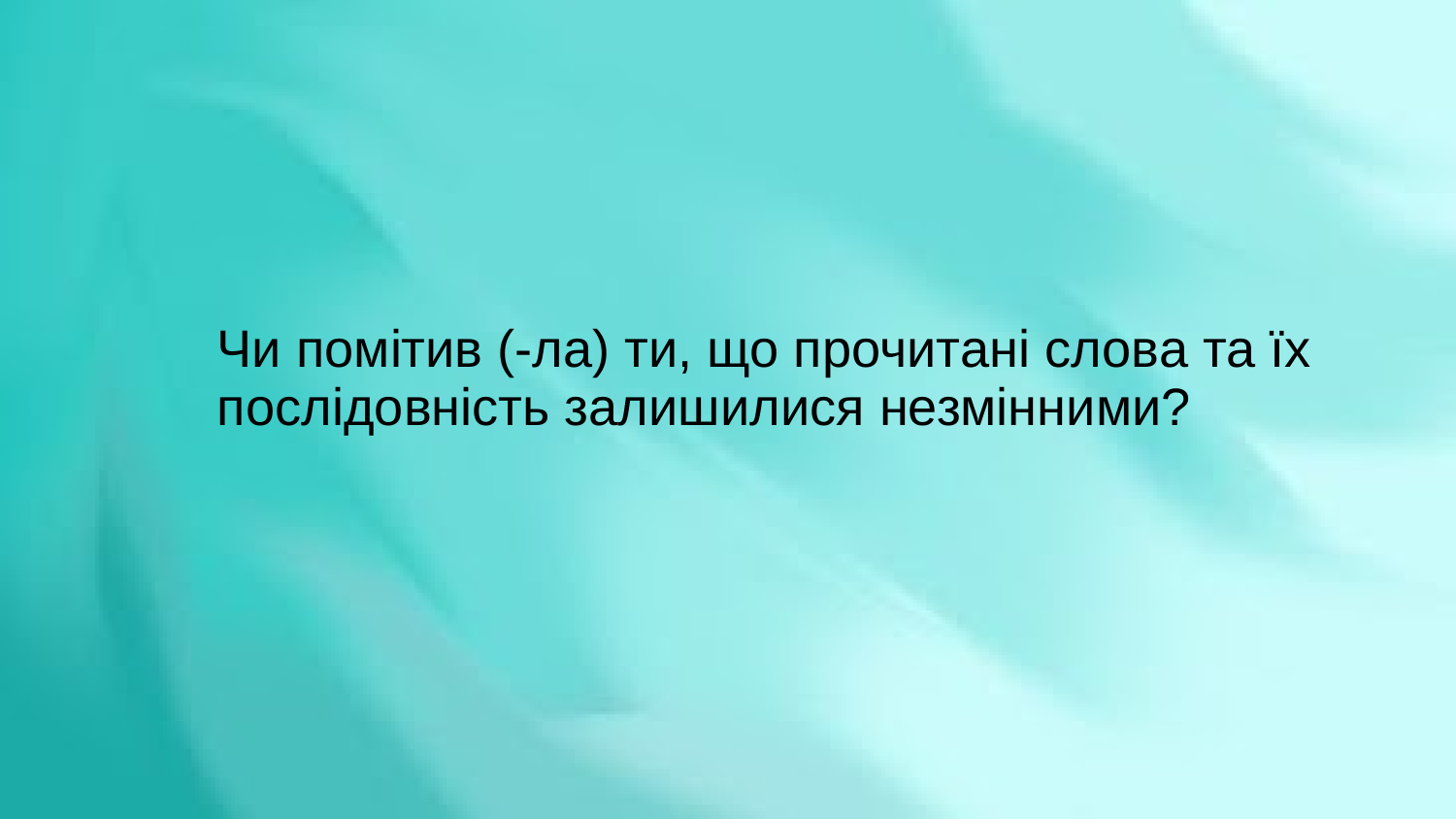

Чи помітив (-ла) ти, що прочитані слова та їх послідовність залишилися незмінними?